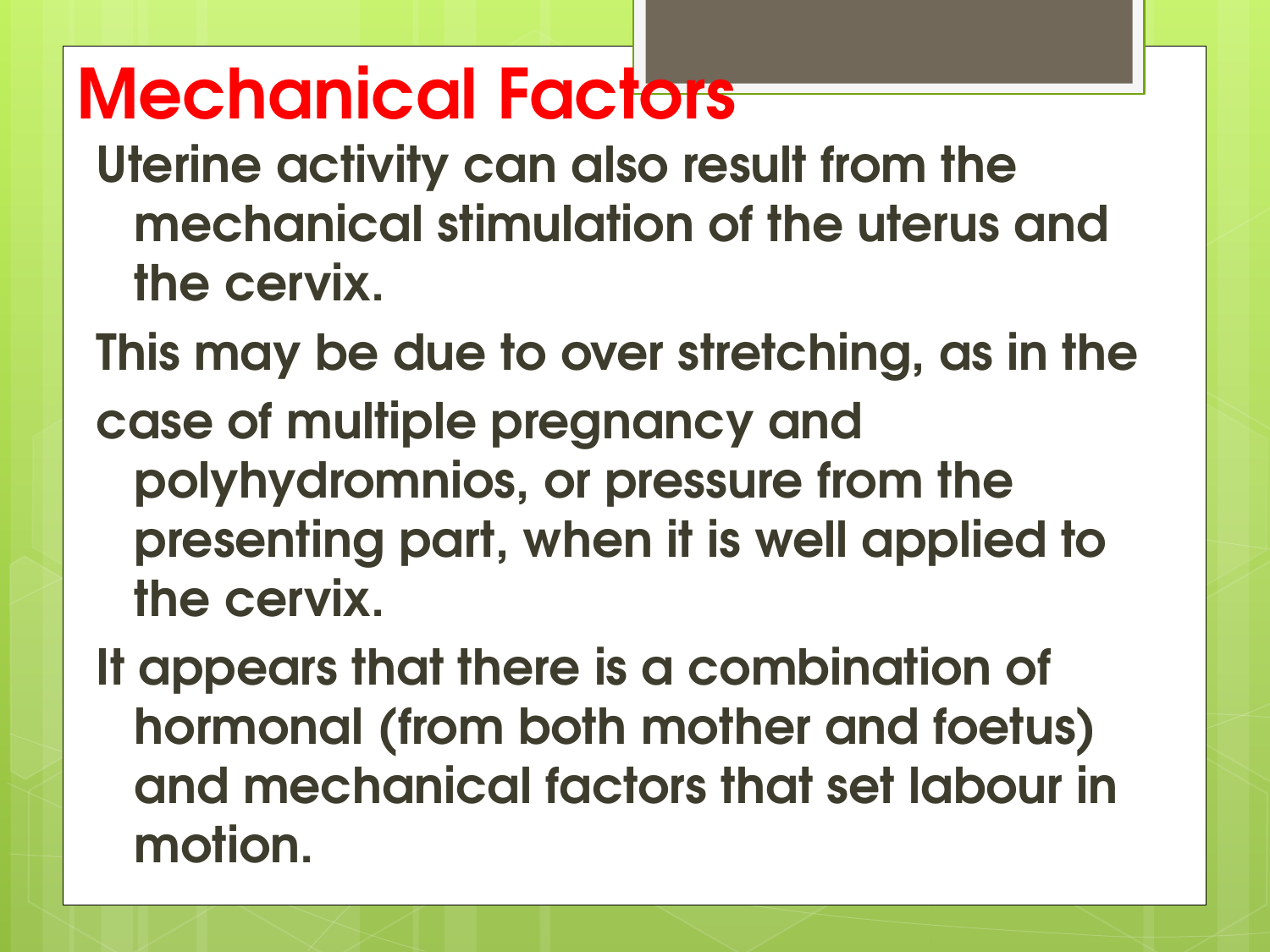

# Mechanical Factors
Uterine activity can also result from the mechanical stimulation of the uterus and the cervix.
This may be due to over stretching, as in the
case of multiple pregnancy and polyhydromnios, or pressure from the presenting part, when it is well applied to the cervix.
It appears that there is a combination of hormonal (from both mother and foetus) and mechanical factors that set labour in motion.